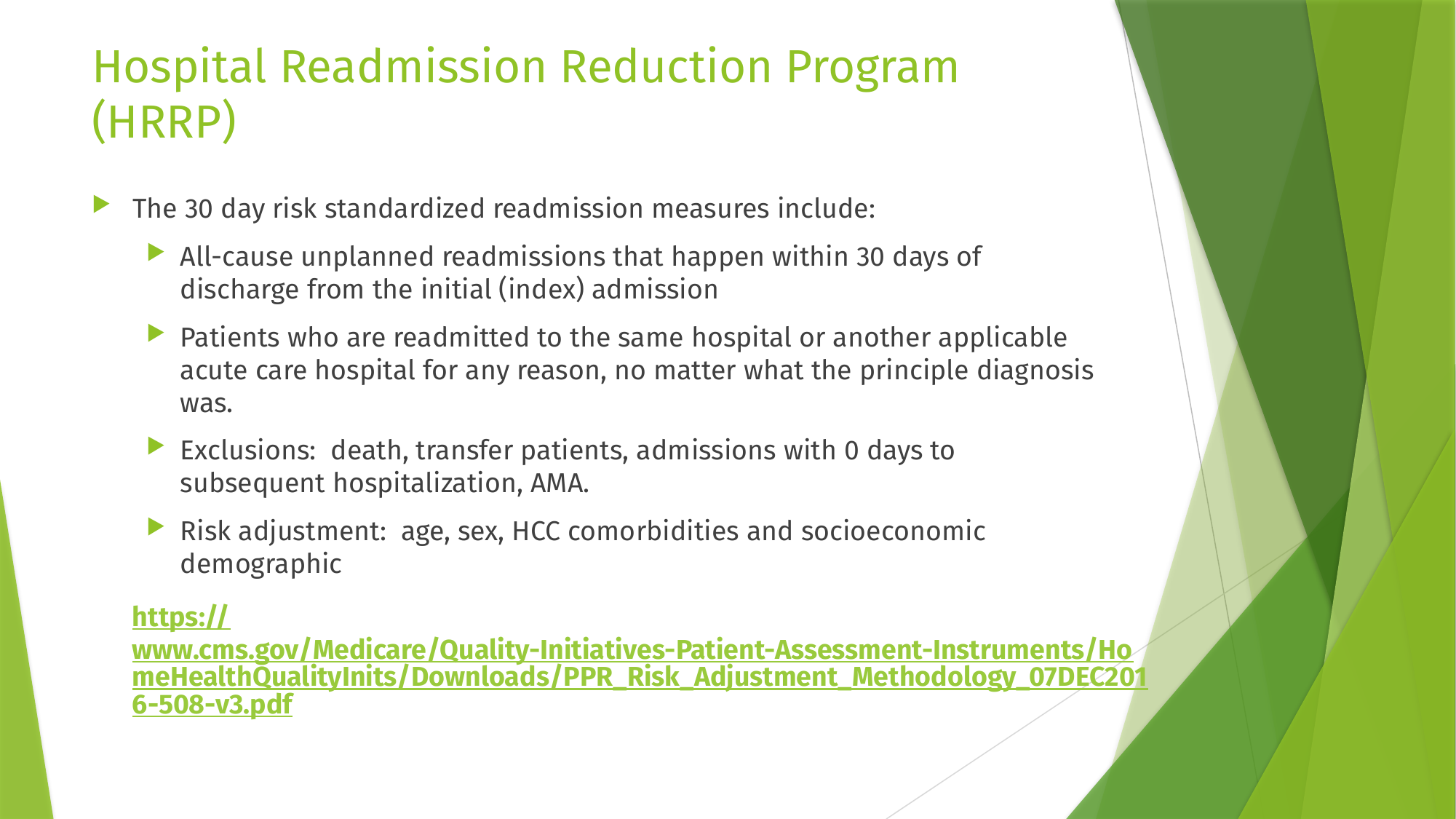

# Hospital Readmission Reduction Program (HRRP)
The 30 day risk standardized readmission measures include:
All-cause unplanned readmissions that happen within 30 days of discharge from the initial (index) admission
Patients who are readmitted to the same hospital or another applicable acute care hospital for any reason, no matter what the principle diagnosis was.
Exclusions:  death, transfer patients, admissions with 0 days to subsequent hospitalization, AMA.
Risk adjustment:  age, sex, HCC comorbidities and socioeconomic demographic

https://www.cms.gov/Medicare/Quality-Initiatives-Patient-Assessment-Instruments/HomeHealthQualityInits/Downloads/PPR_Risk_Adjustment_Methodology_07DEC2016-508-v3.pdf